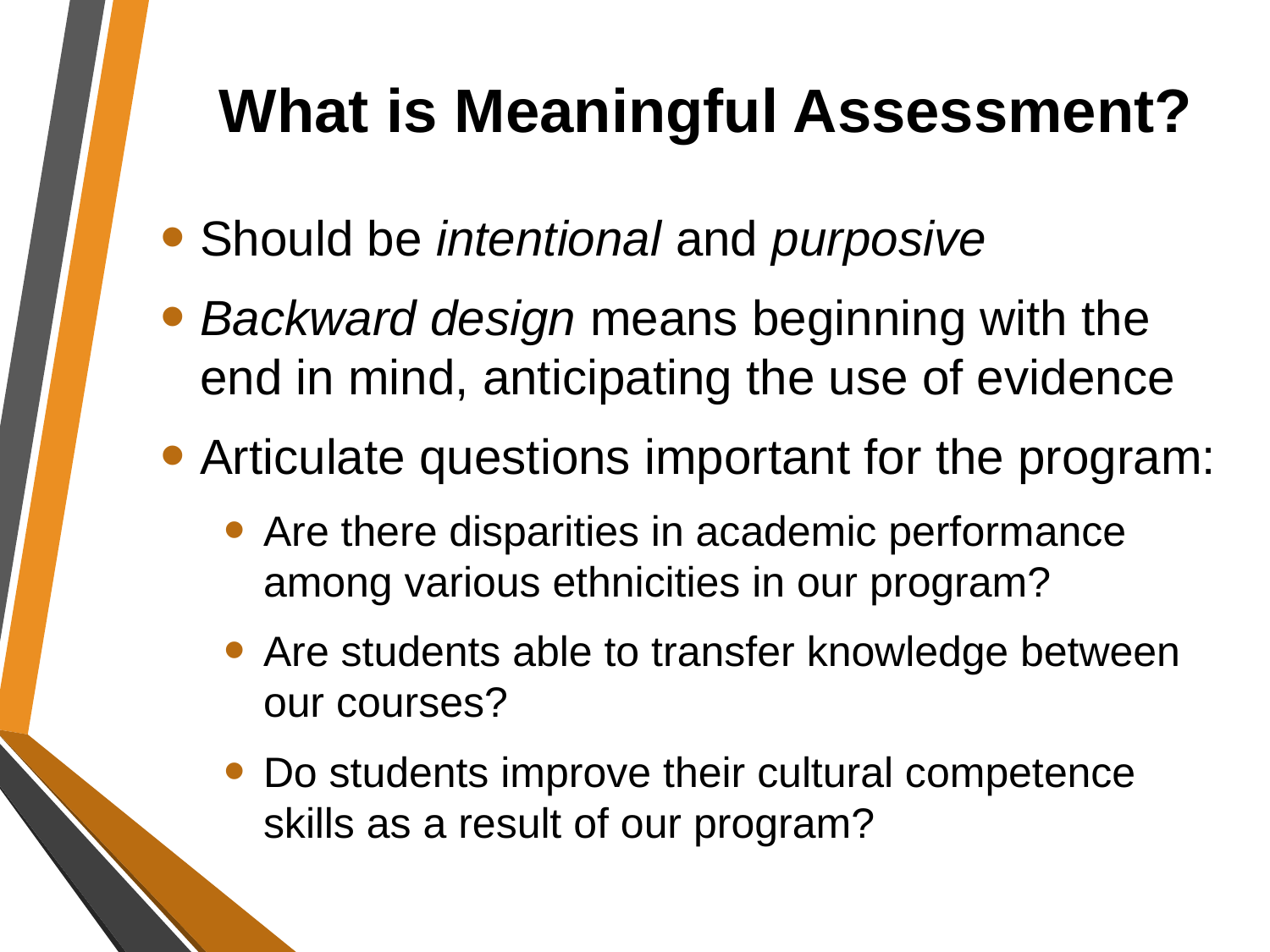

# What is Meaningful Assessment?
Should be intentional and purposive
Backward design means beginning with the end in mind, anticipating the use of evidence
Articulate questions important for the program:
Are there disparities in academic performance among various ethnicities in our program?
Are students able to transfer knowledge between our courses?
Do students improve their cultural competence skills as a result of our program?